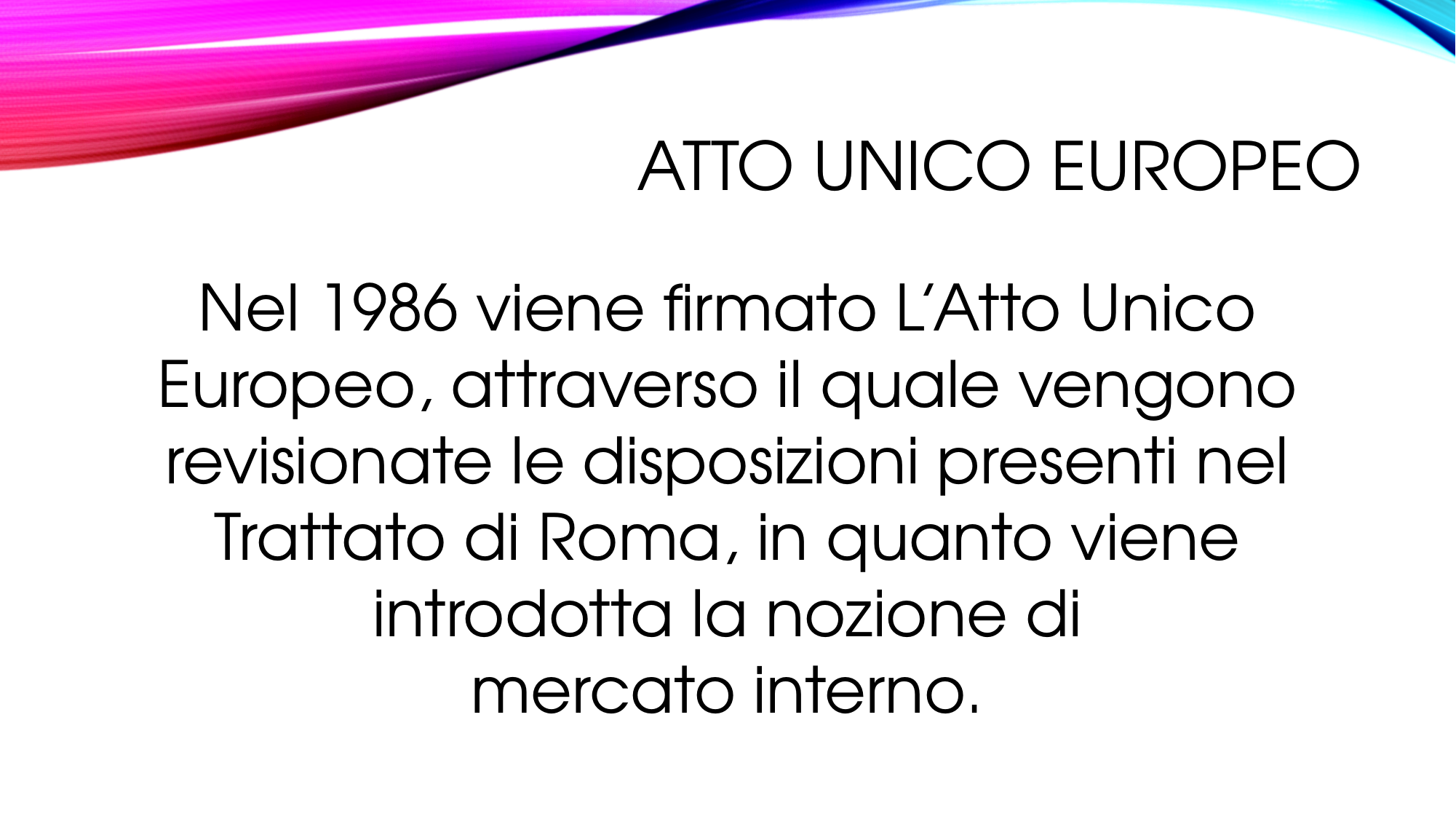

ATTO UNICO EUROPEO
Nel 1986 viene firmato L’Atto Unico Europeo, attraverso il quale vengono revisionate le disposizioni presenti nel Trattato di Roma, in quanto viene introdotta la nozione di
mercato interno.